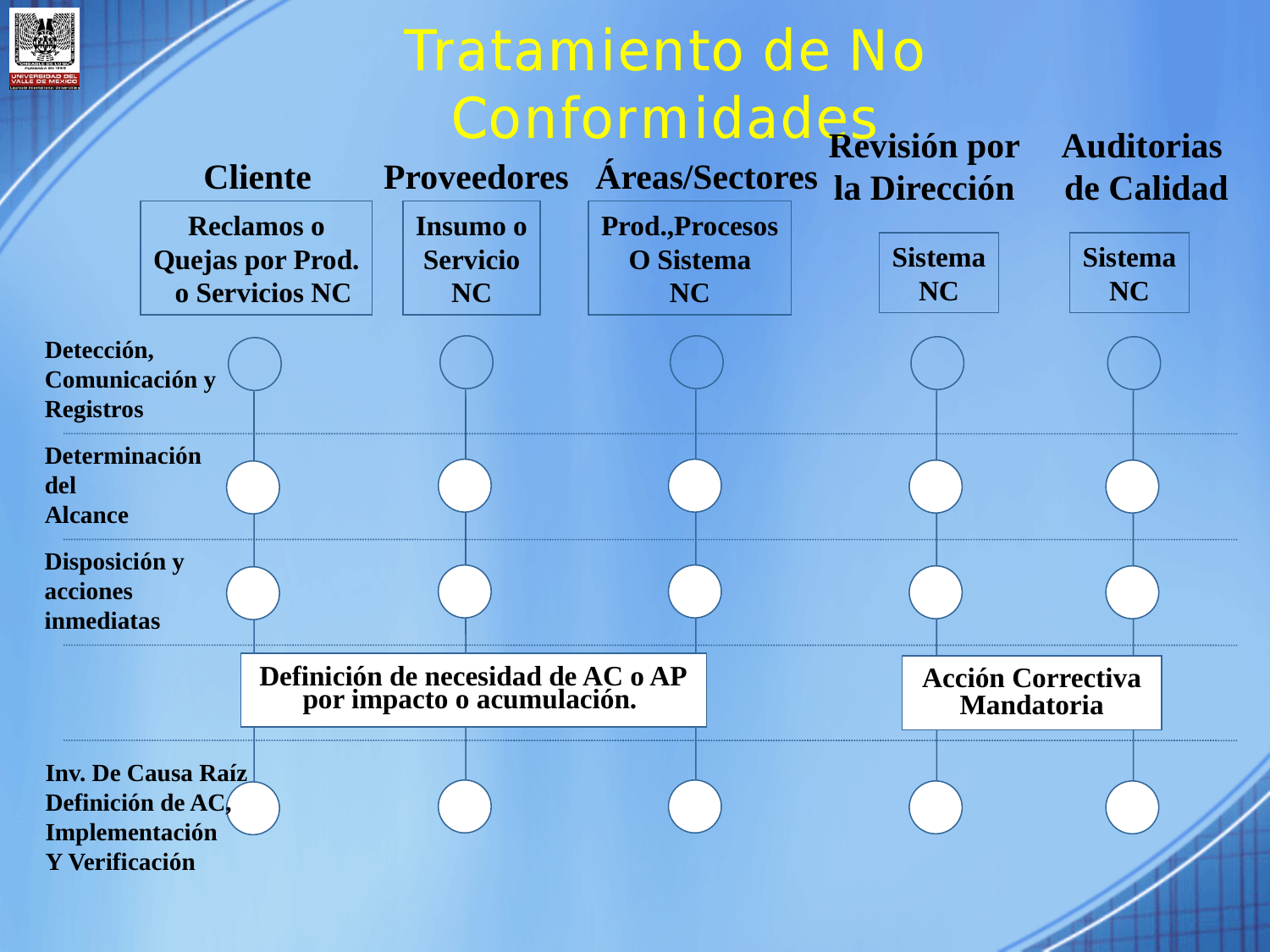

Tratamiento de No Conformidades
Revisión por
la Dirección
Auditorias
de Calidad
Cliente
Proveedores
Áreas/Sectores
Reclamos o
Quejas por Prod.
  o Servicios NC
Insumo o
Servicio
NC
Prod.,Procesos
O Sistema
NC
Sistema
NC
Sistema
NC
Detección,
Comunicación y
Registros

Determinación
del
Alcance

Disposición y
acciones
inmediatas

Definición de necesidad de AC o AP
por impacto o acumulación.
Acción Correctiva
Mandatoria

Inv. De Causa Raíz
Definición de AC,
Implementación
Y Verificación